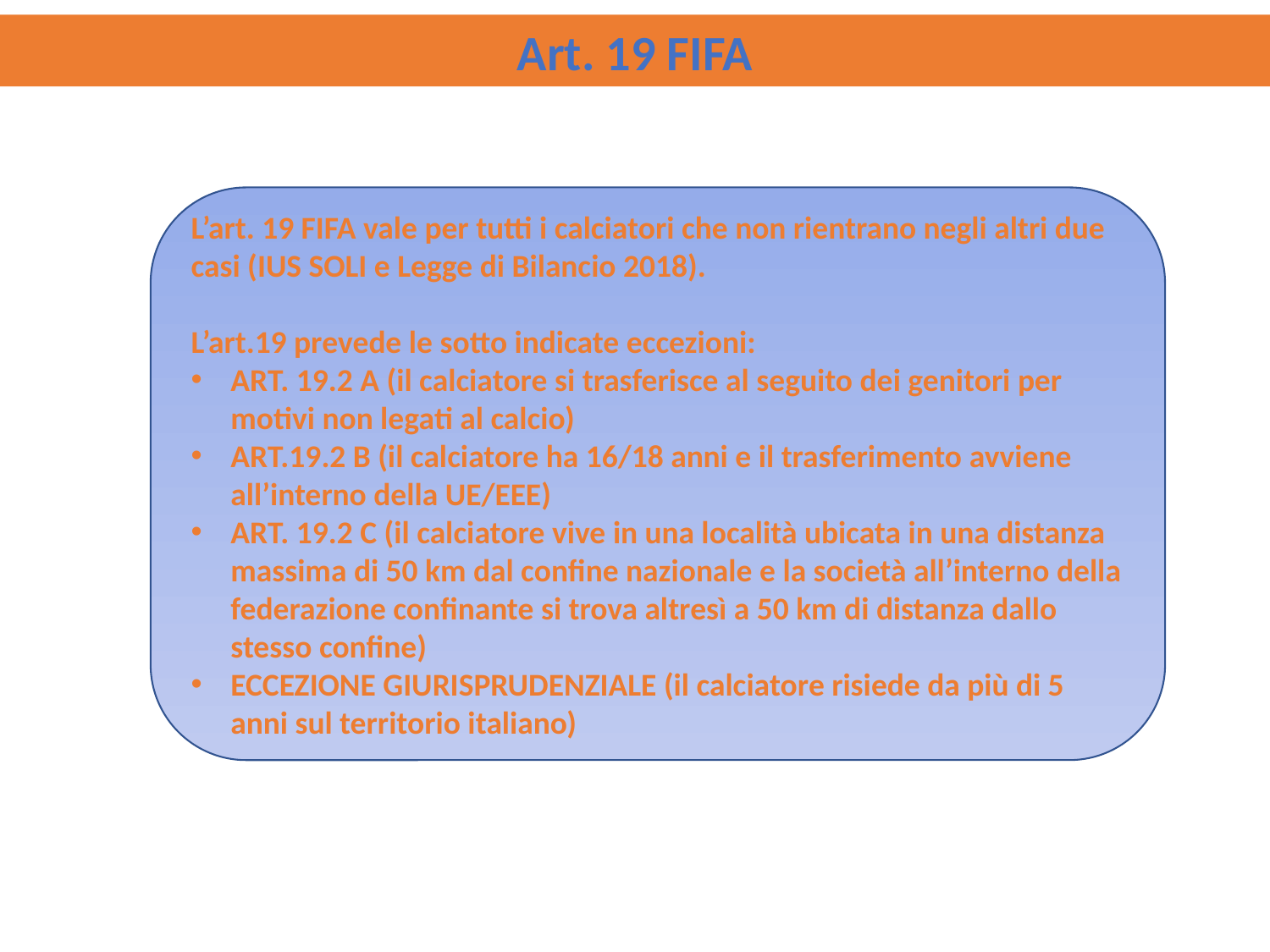

Art. 19 FIFA
L’art. 19 FIFA vale per tutti i calciatori che non rientrano negli altri due casi (IUS SOLI e Legge di Bilancio 2018).

L’art.19 prevede le sotto indicate eccezioni:
ART. 19.2 A (il calciatore si trasferisce al seguito dei genitori per motivi non legati al calcio)
ART.19.2 B (il calciatore ha 16/18 anni e il trasferimento avviene all’interno della UE/EEE)
ART. 19.2 C (il calciatore vive in una località ubicata in una distanza massima di 50 km dal confine nazionale e la società all’interno della federazione confinante si trova altresì a 50 km di distanza dallo stesso confine)
ECCEZIONE GIURISPRUDENZIALE (il calciatore risiede da più di 5 anni sul territorio italiano)